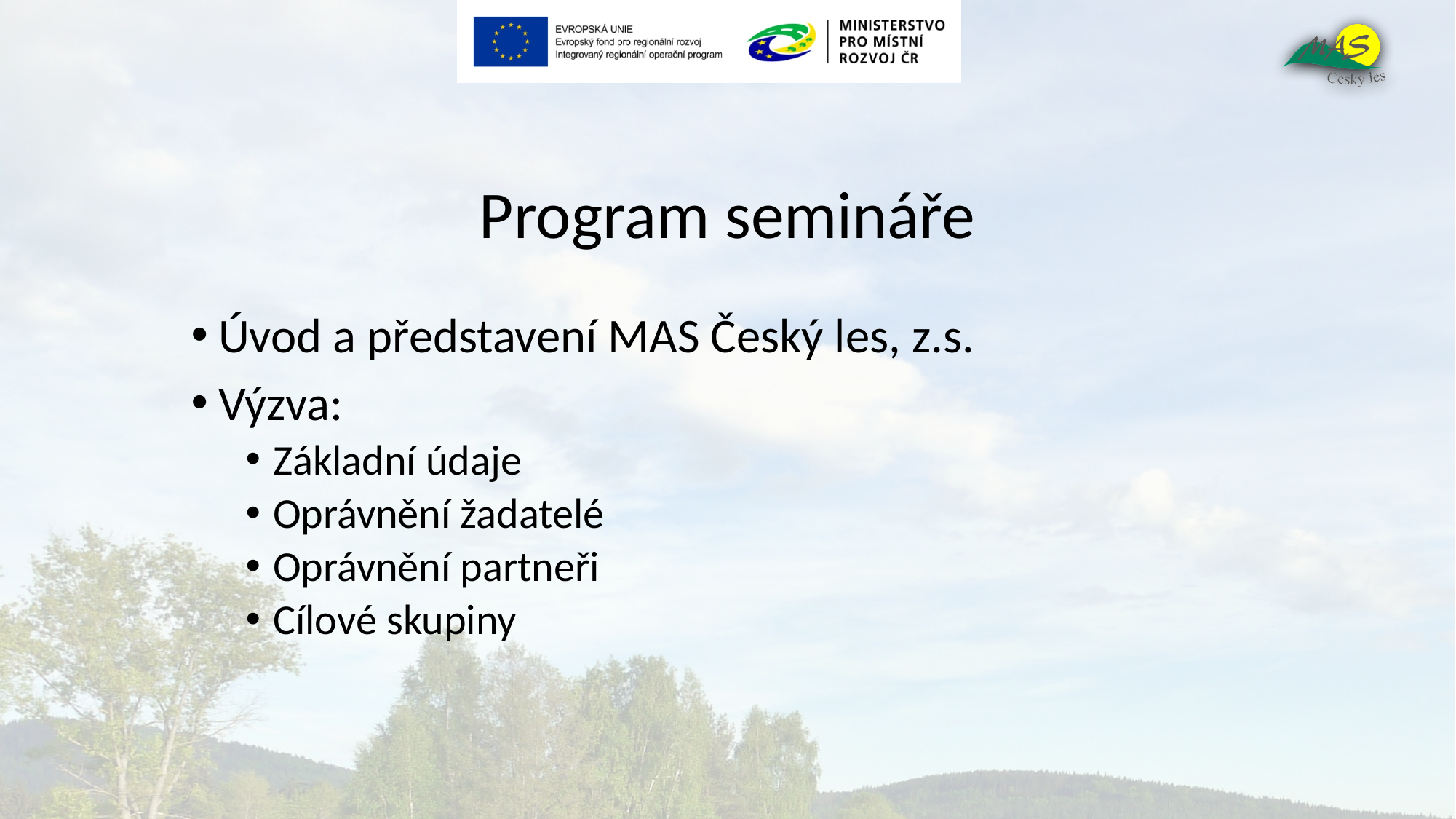

# Program semináře
Úvod a představení MAS Český les, z.s.
Výzva:
Základní údaje
Oprávnění žadatelé
Oprávnění partneři
Cílové skupiny